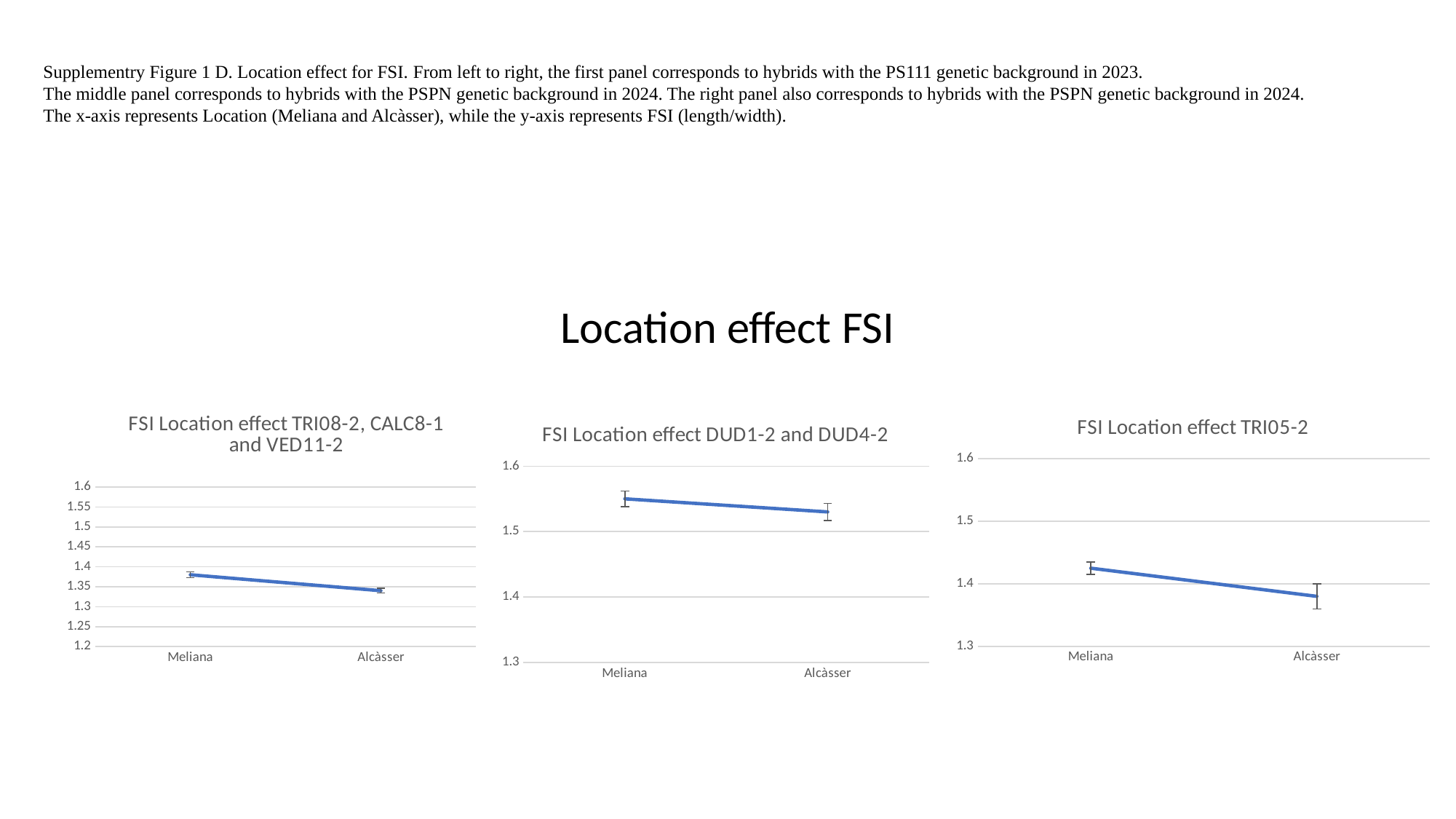

Supplementry Figure 1 D. Location effect for FSI. From left to right, the first panel corresponds to hybrids with the PS111 genetic background in 2023.
The middle panel corresponds to hybrids with the PSPN genetic background in 2024. The right panel also corresponds to hybrids with the PSPN genetic background in 2024.
The x-axis represents Location (Meliana and Alcàsser), while the y-axis represents FSI (length/width).
# Location effect FSI

### Chart: FSI Location effect TRI05-2

| Category |  |
|---|---|
| Meliana | 1.425 |
| Alcàsser | 1.38 |

### Chart: FSI Location effect TRI08-2, CALC8-1 and VED11-2

| Category | FSI |
|---|---|
| Meliana | 1.38 |
| Alcàsser | 1.34 |

### Chart: FSI Location effect DUD1-2 and DUD4-2

| Category |  |
|---|---|
| Meliana | 1.55 |
| Alcàsser | 1.53 |